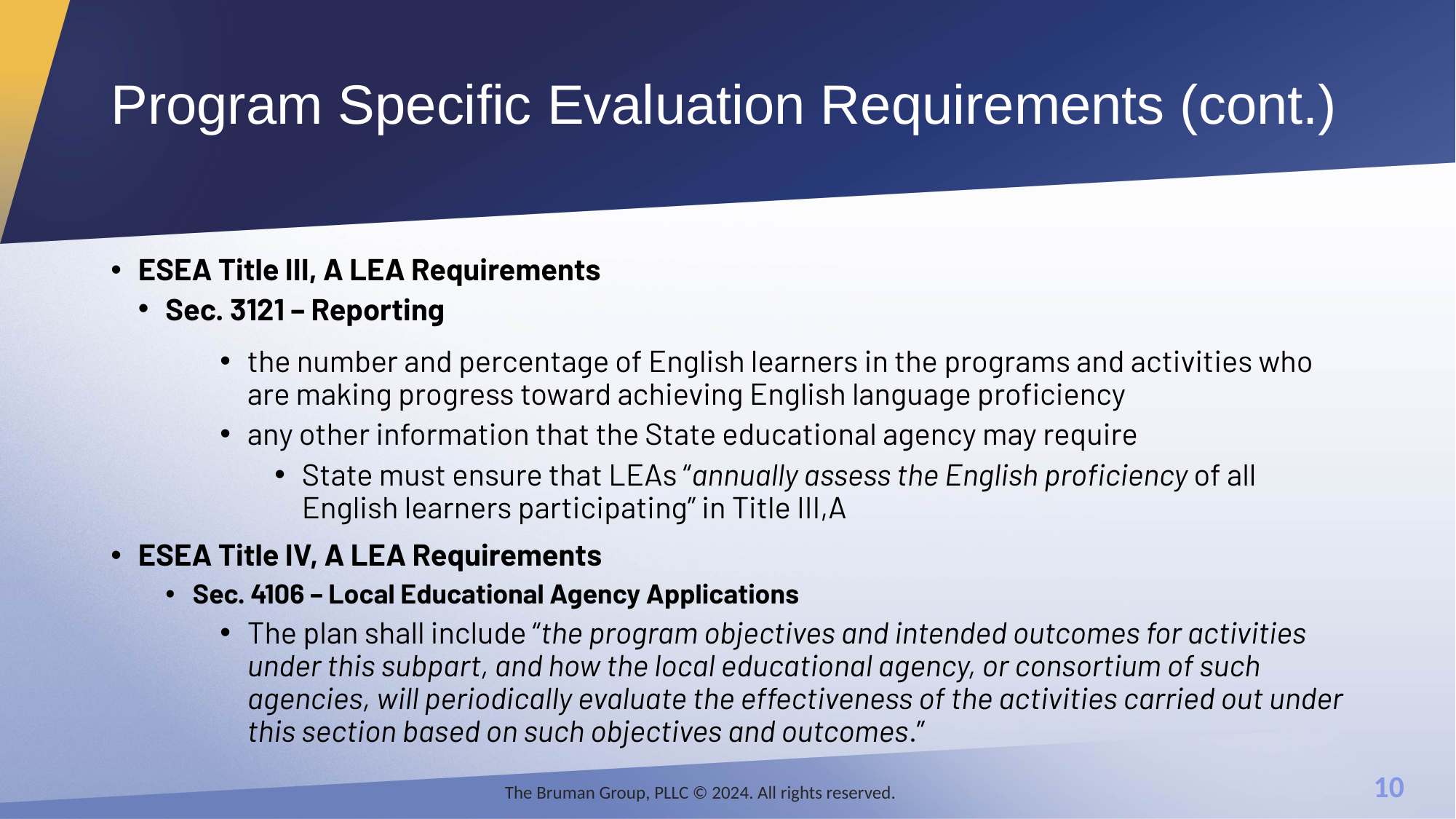

# Program Specific Evaluation Requirements (cont.)
ESEA Title III, A LEA Requirements
Sec. 3121 – Reporting
the number and percentage of English learners in the programs and activities who are making progress toward achieving English language proficiency
any other information that the State educational agency may require
State must ensure that LEAs “annually assess the English proficiency of all English learners participating” in Title III,A
ESEA Title IV, A LEA Requirements
Sec. 4106 – Local Educational Agency Applications
The plan shall include “the program objectives and intended outcomes for activities under this subpart, and how the local educational agency, or consortium of such agencies, will periodically evaluate the effectiveness of the activities carried out under this section based on such objectives and outcomes.”

The Bruman Group, PLLC © 2024. All rights reserved.